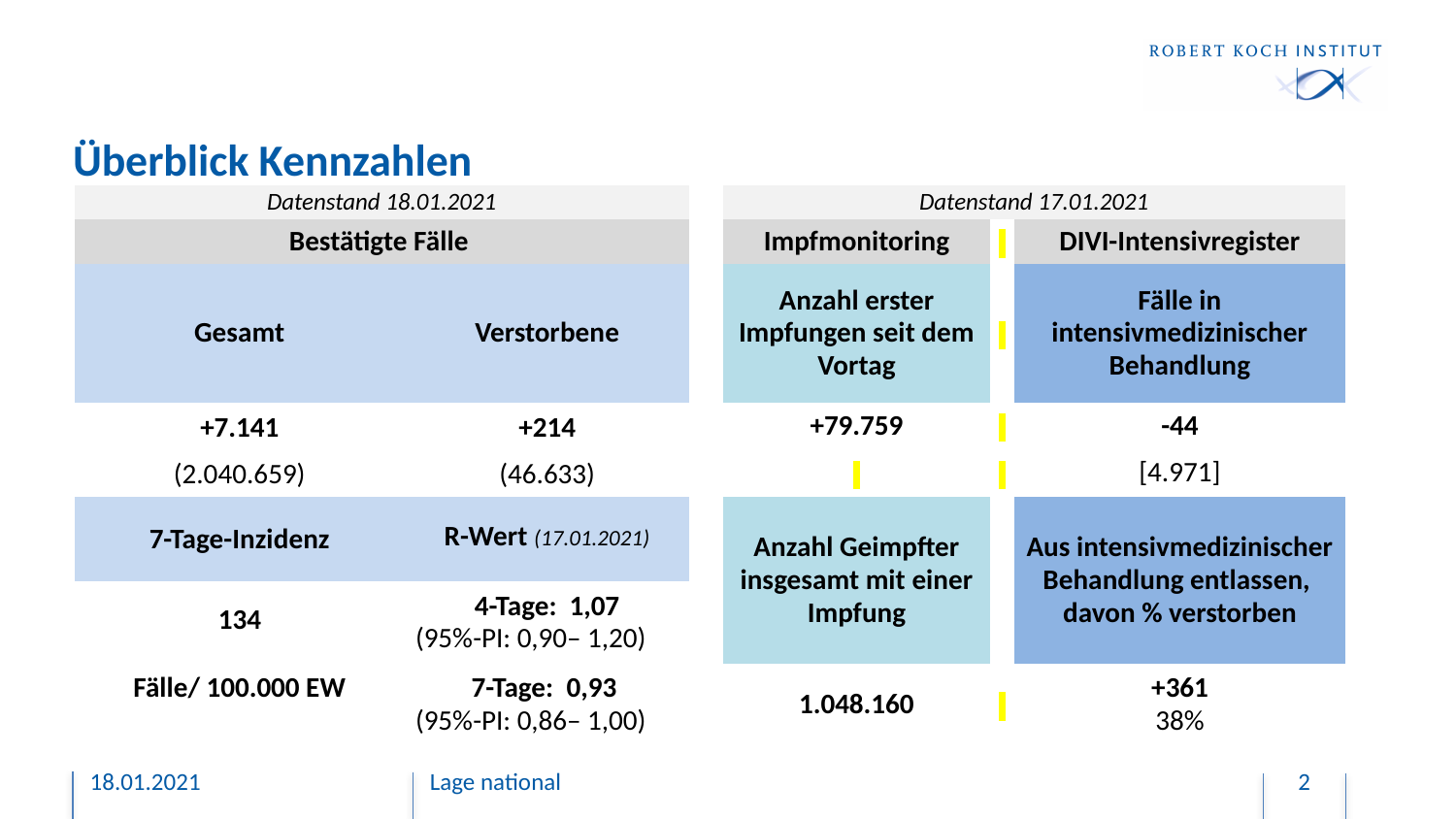

# Überblick Kennzahlen
| Datenstand 18.01.2021 |  |  | Datenstand 17.01.2021 |  |  |
| --- | --- | --- | --- | --- | --- |
| Bestätigte Fälle |  |  | Impfmonitoring |  | DIVI-Intensivregister |
| Gesamt | Verstorbene |  | Anzahl erster Impfungen seit dem Vortag |  | Fälle in intensivmedizinischer Behandlung |
| +7.141 | +214 |  | +79.759 |  | -44 |
| (2.040.659) | (46.633) |  |  |  | [4.971] |
| 7-Tage-Inzidenz | R-Wert (17.01.2021) |  | Anzahl Geimpfter insgesamt mit einer Impfung |  | Aus intensivmedizinischer Behandlung entlassen, davon % verstorben |
| 134 | 4-Tage: 1,07 (95%-PI: 0,90– 1,20) |  |  |  |  |
| Fälle/ 100.000 EW | 7-Tage: 0,93 (95%-PI: 0,86– 1,00) |  | 1.048.160 |  | +361 38% |
18.01.2021
Lage national
2